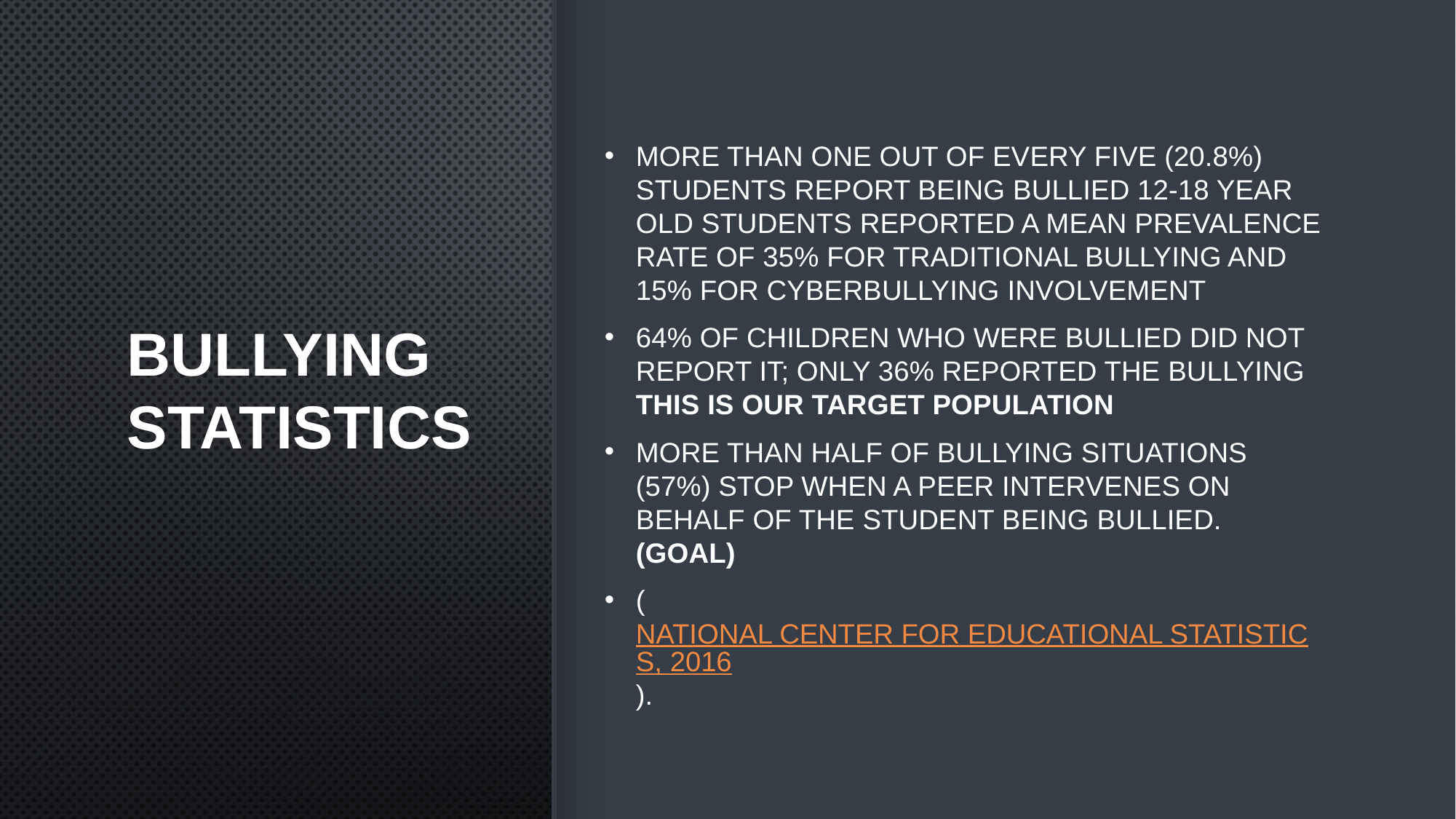

# Bullying statistics

More than one out of every five (20.8%) students report being bullied 12-18 year old students reported a mean prevalence rate of 35% for traditional bullying and 15% for cyberbullying involvement
64% of children who were bullied did not report it; only 36% reported the bullying This is our target population
More than half of bullying situations (57%) stop when a peer intervenes on behalf of the student being bullied. (GOAL)
(National Center for Educational Statistics, 2016).